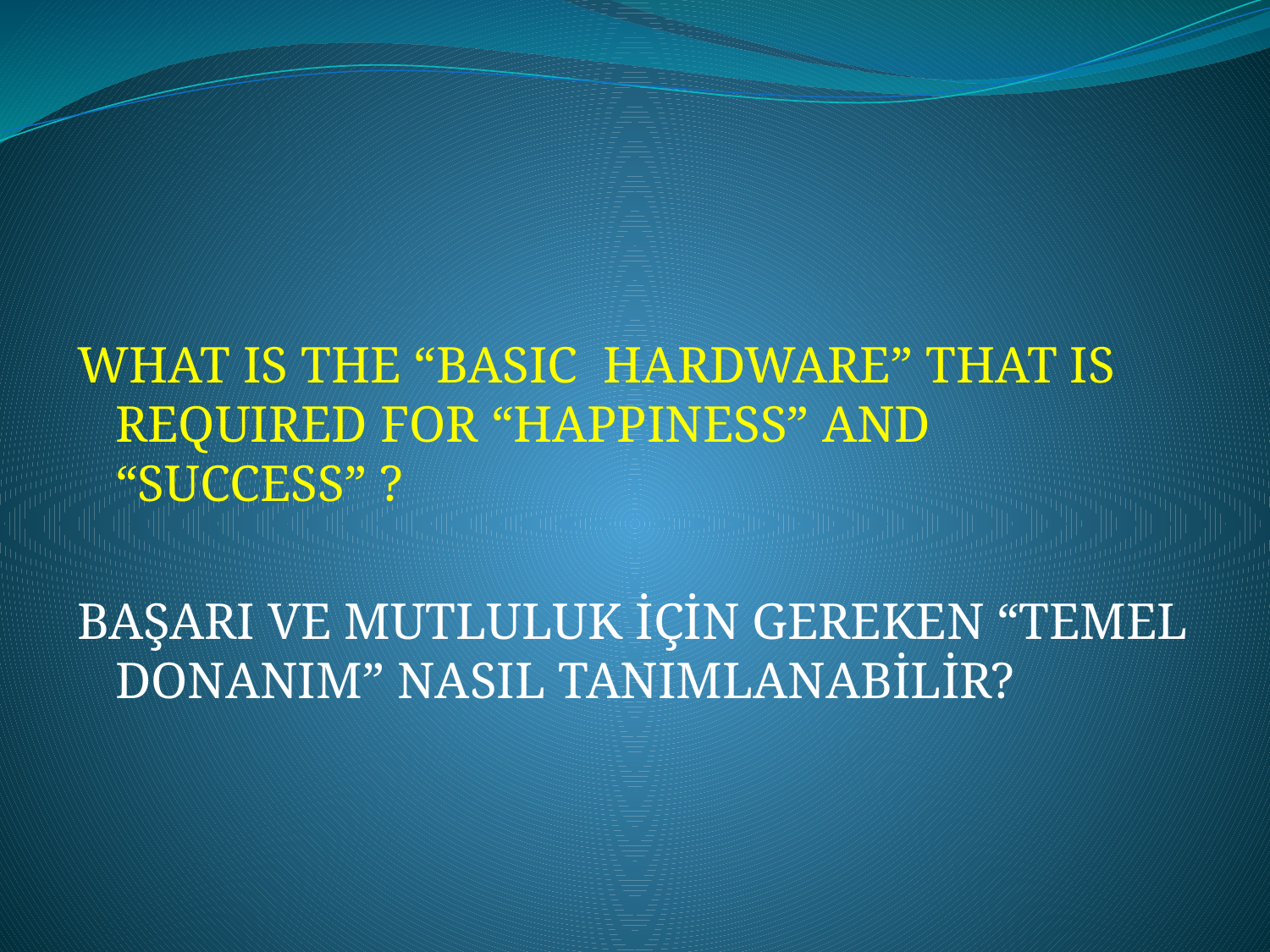

WHAT IS THE “BASIC  HARDWARE” THAT IS REQUIRED FOR “HAPPINESS” AND “SUCCESS” ?

BAŞARI VE MUTLULUK İÇİN GEREKEN “TEMEL DONANIM” NASIL TANIMLANABİLİR?